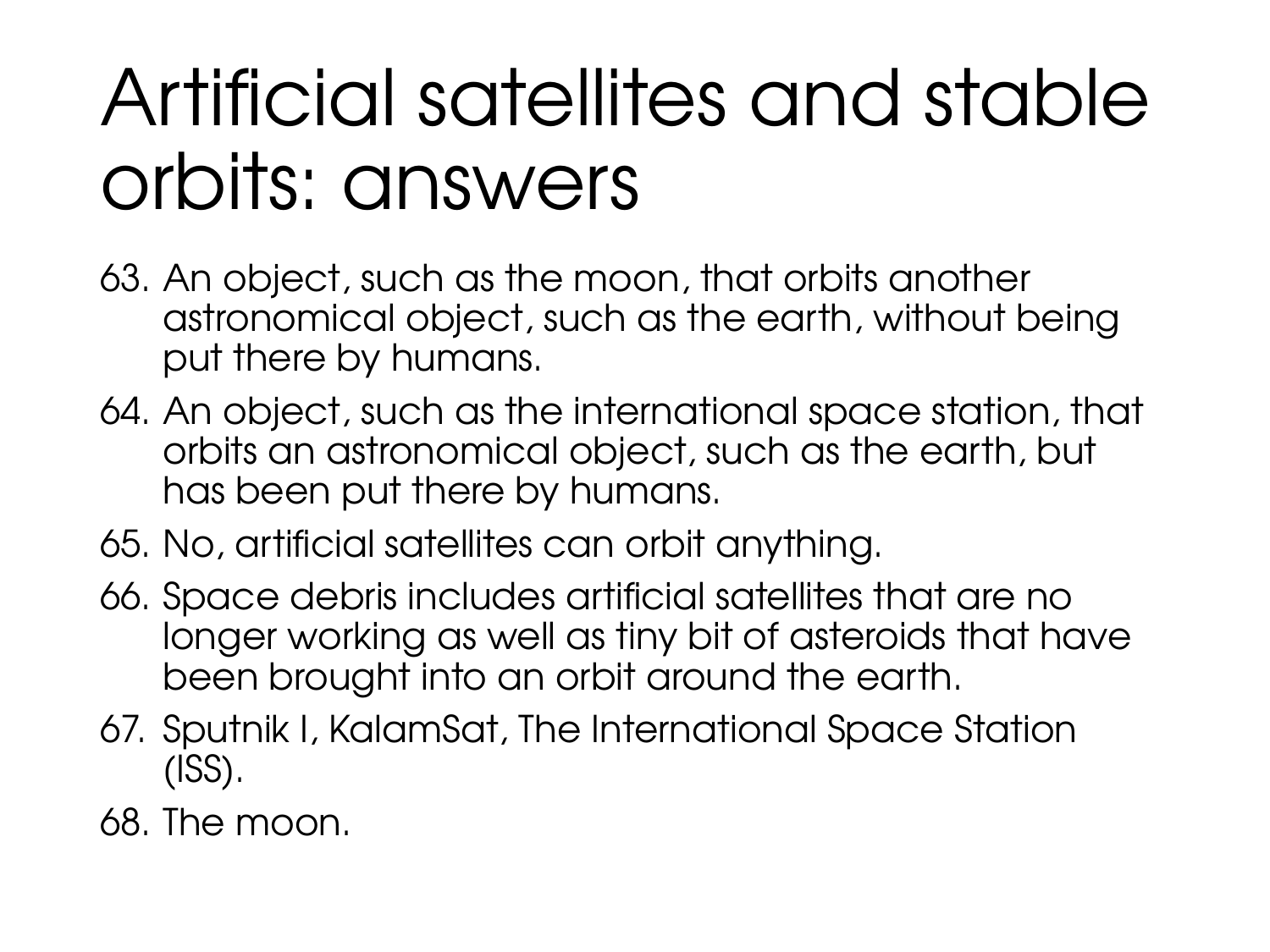

# Artificial satellites and stable orbits: answers
An object, such as the moon, that orbits another astronomical object, such as the earth, without being put there by humans.
An object, such as the international space station, that orbits an astronomical object, such as the earth, but has been put there by humans.
No, artificial satellites can orbit anything.
Space debris includes artificial satellites that are no longer working as well as tiny bit of asteroids that have been brought into an orbit around the earth.
Sputnik I, KalamSat, The International Space Station (ISS).
The moon.